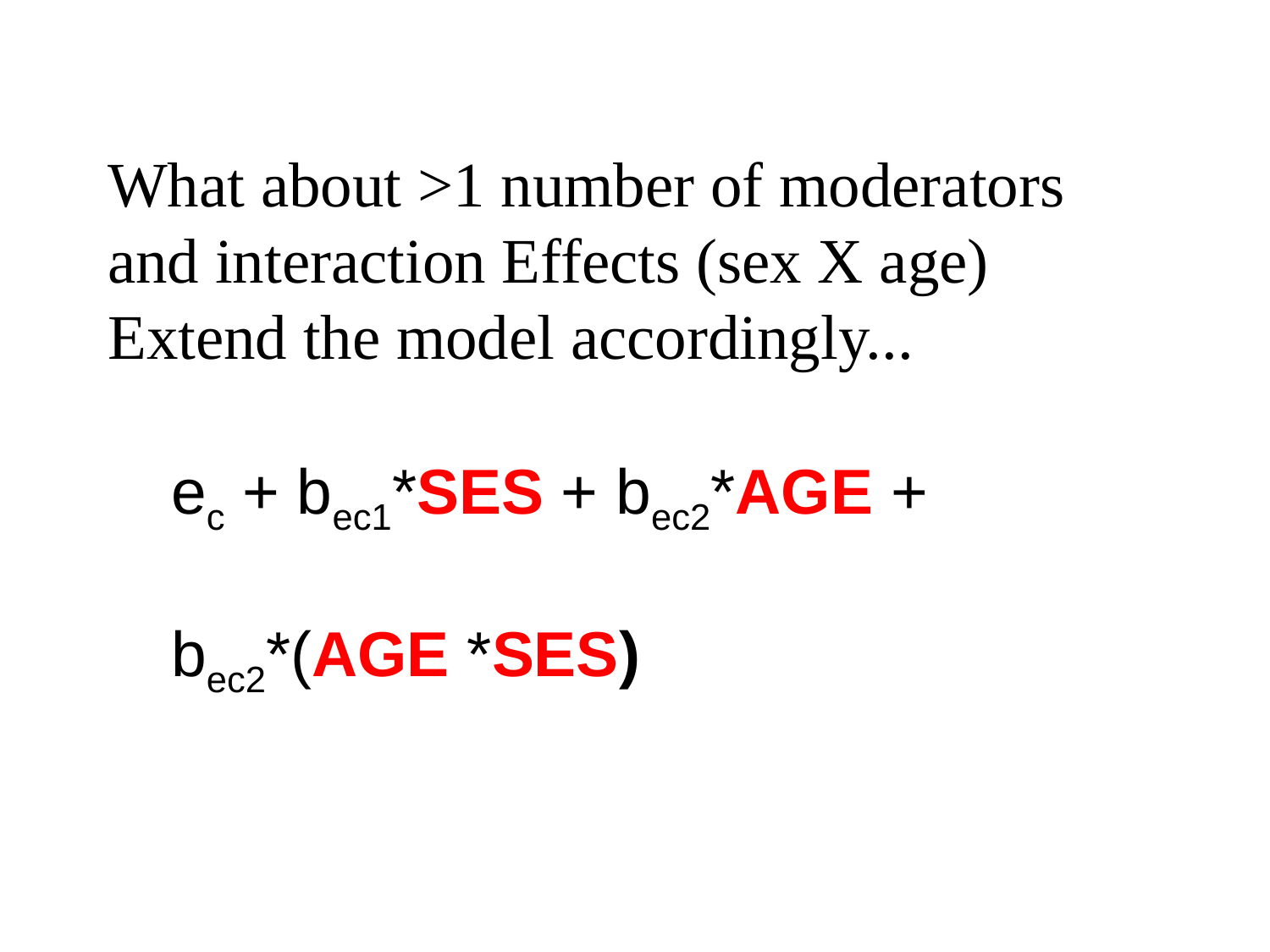

What about >1 number of moderators and interaction Effects (sex X age)
Extend the model accordingly...
ec + bec1*SES + bec2*AGE +

bec2*(AGE *SES)